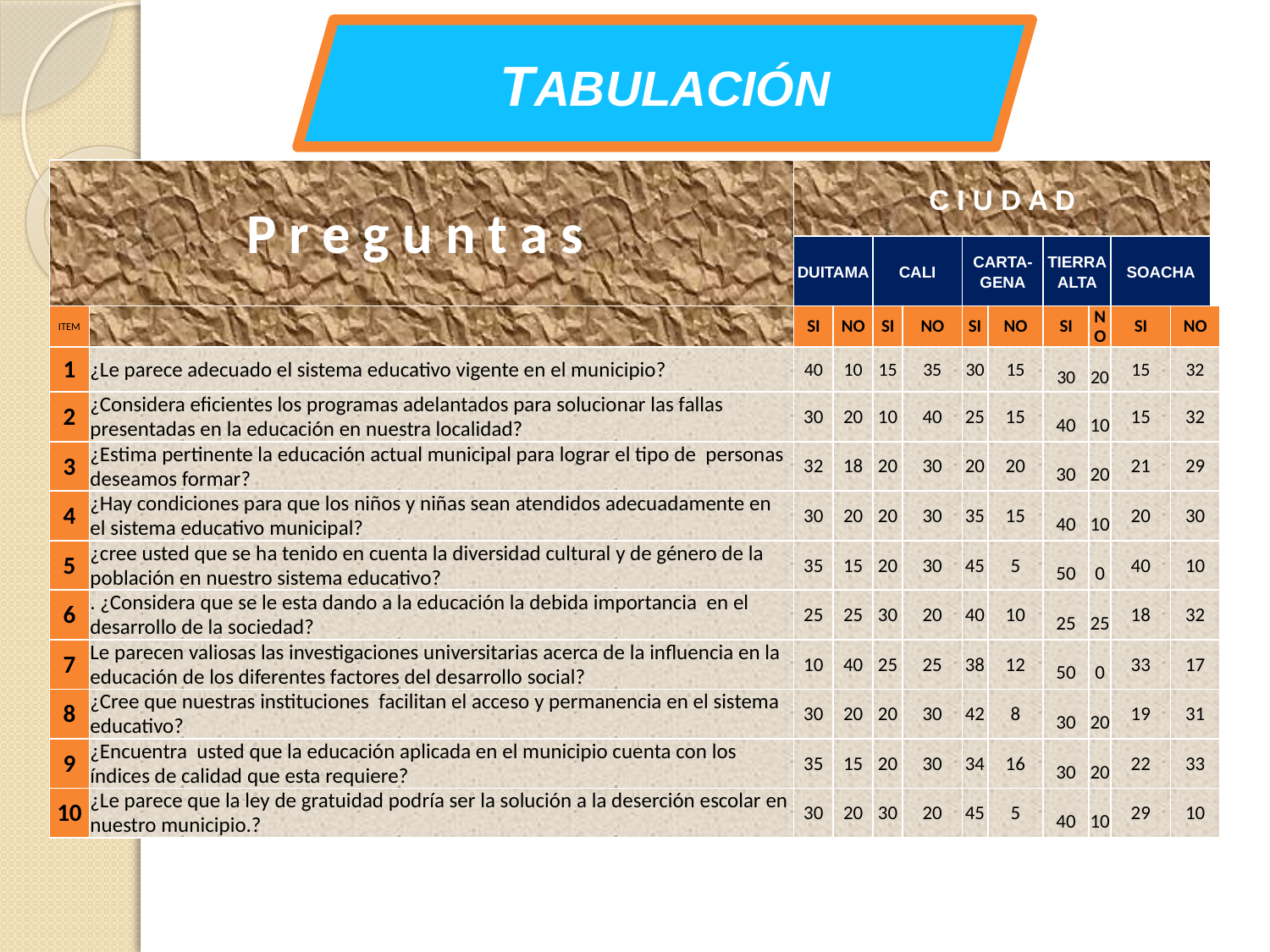

TABULACIÓN
| P r e g u n t a s |  | C I U D A D |  |  |  |  |  |  |  |  |  |  |
| --- | --- | --- | --- | --- | --- | --- | --- | --- | --- | --- | --- | --- |
|  |  | DUITAMA |  | CALI |  | CARTA- GENA |  | TIERRA ALTA |  | SOACHA |  |  |
| ITEM |  | SI | NO | SI | NO | SI | NO | SI | NO | SI | NO |  |
| 1 | ¿Le parece adecuado el sistema educativo vigente en el municipio? | 40 | 10 | 15 | 35 | 30 | 15 | 30 | 20 | 15 | 32 |  |
| 2 | ¿Considera eficientes los programas adelantados para solucionar las fallas presentadas en la educación en nuestra localidad? | 30 | 20 | 10 | 40 | 25 | 15 | 40 | 10 | 15 | 32 |  |
| 3 | ¿Estima pertinente la educación actual municipal para lograr el tipo de personas deseamos formar? | 32 | 18 | 20 | 30 | 20 | 20 | 30 | 20 | 21 | 29 |  |
| 4 | ¿Hay condiciones para que los niños y niñas sean atendidos adecuadamente en el sistema educativo municipal? | 30 | 20 | 20 | 30 | 35 | 15 | 40 | 10 | 20 | 30 |  |
| 5 | ¿cree usted que se ha tenido en cuenta la diversidad cultural y de género de la población en nuestro sistema educativo? | 35 | 15 | 20 | 30 | 45 | 5 | 50 | 0 | 40 | 10 |  |
| 6 | . ¿Considera que se le esta dando a la educación la debida importancia en el desarrollo de la sociedad? | 25 | 25 | 30 | 20 | 40 | 10 | 25 | 25 | 18 | 32 |  |
| 7 | Le parecen valiosas las investigaciones universitarias acerca de la influencia en la educación de los diferentes factores del desarrollo social? | 10 | 40 | 25 | 25 | 38 | 12 | 50 | 0 | 33 | 17 |  |
| 8 | ¿Cree que nuestras instituciones facilitan el acceso y permanencia en el sistema educativo? | 30 | 20 | 20 | 30 | 42 | 8 | 30 | 20 | 19 | 31 |  |
| 9 | ¿Encuentra usted que la educación aplicada en el municipio cuenta con los índices de calidad que esta requiere? | 35 | 15 | 20 | 30 | 34 | 16 | 30 | 20 | 22 | 33 |  |
| 10 | ¿Le parece que la ley de gratuidad podría ser la solución a la deserción escolar en nuestro municipio.? | 30 | 20 | 30 | 20 | 45 | 5 | 40 | 10 | 29 | 10 |  |